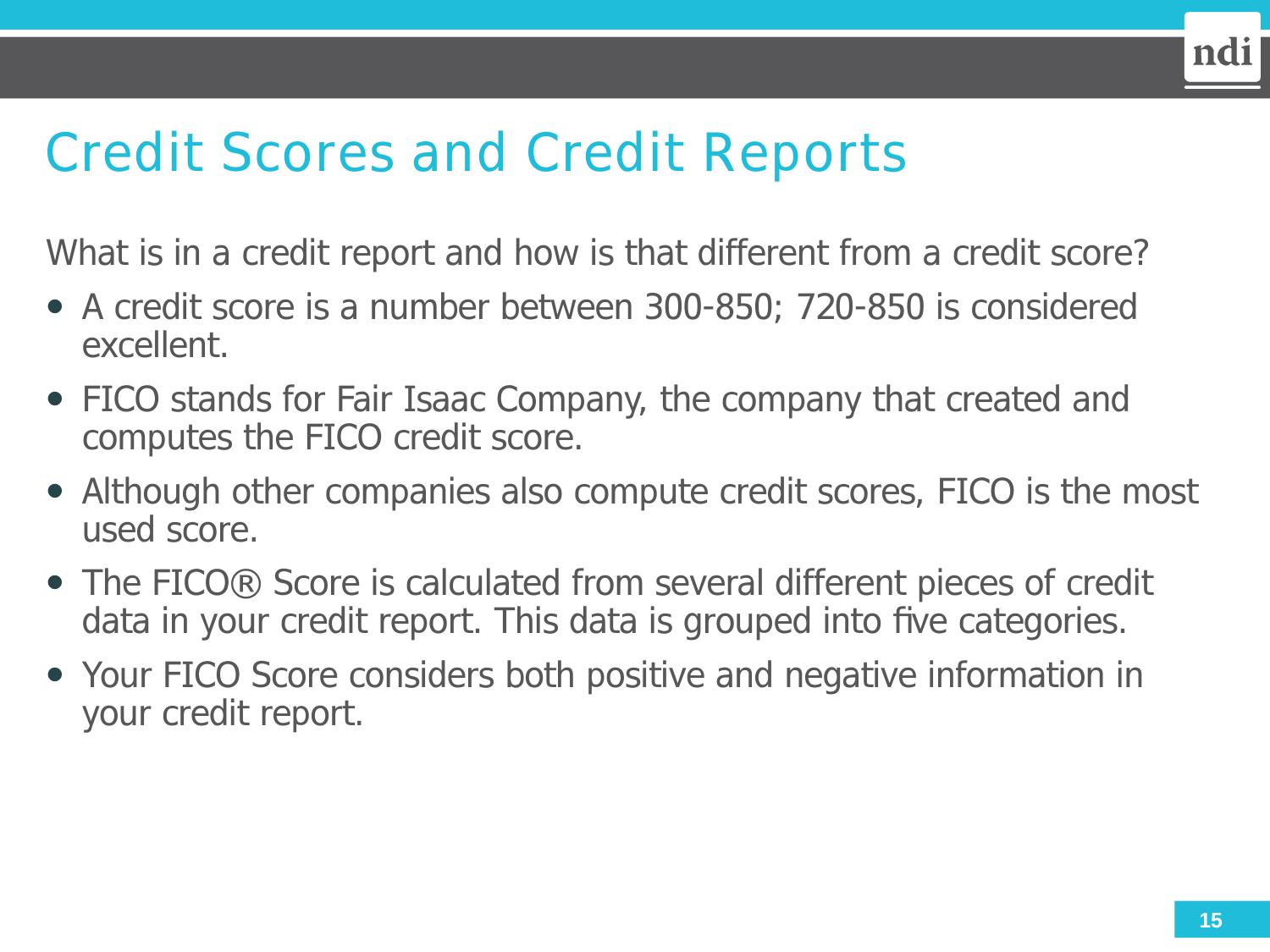

# Credit Scores and Credit Reports
What is in a credit report and how is that different from a credit score?
A credit score is a number between 300-850; 720-850 is considered excellent.
FICO stands for Fair Isaac Company, the company that created and computes the FICO credit score.
Although other companies also compute credit scores, FICO is the most used score.
The FICO® Score is calculated from several different pieces of credit data in your credit report. This data is grouped into five categories.
Your FICO Score considers both positive and negative information in your credit report.
15